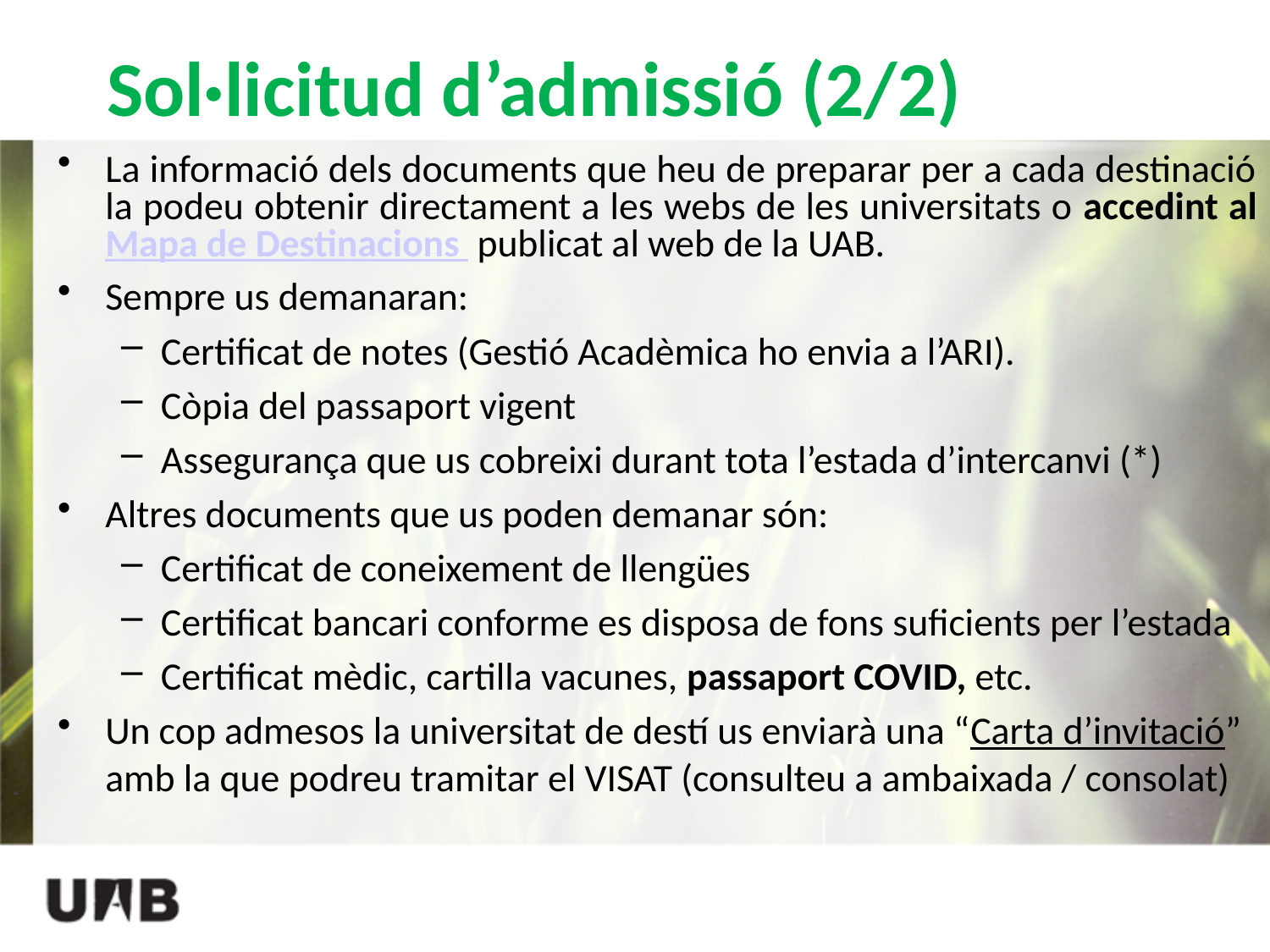

# Sol·licitud d’admissió (2/2)
La informació dels documents que heu de preparar per a cada destinació la podeu obtenir directament a les webs de les universitats o accedint al Mapa de Destinacions  publicat al web de la UAB.
Sempre us demanaran:
Certificat de notes (Gestió Acadèmica ho envia a l’ARI).
Còpia del passaport vigent
Assegurança que us cobreixi durant tota l’estada d’intercanvi (*)
Altres documents que us poden demanar són:
Certificat de coneixement de llengües
Certificat bancari conforme es disposa de fons suficients per l’estada
Certificat mèdic, cartilla vacunes, passaport COVID, etc.
Un cop admesos la universitat de destí us enviarà una “Carta d’invitació” amb la que podreu tramitar el VISAT (consulteu a ambaixada / consolat)